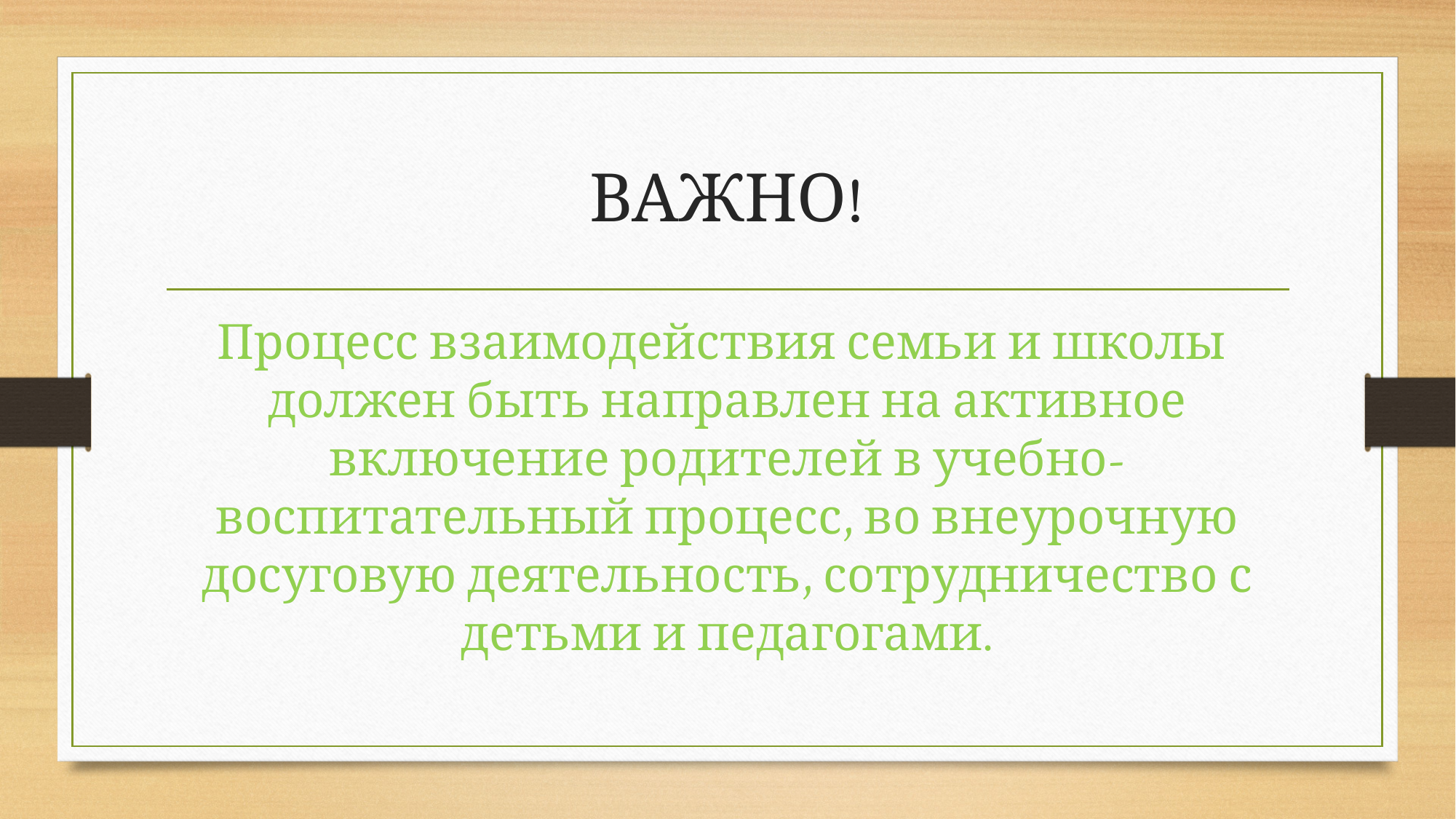

# ВАЖНО!
Процесс взаимодействия семьи и школы  должен быть направлен на активное включение родителей в учебно-воспитательный процесс, во внеурочную досуговую деятельность, сотрудничество с детьми и педагогами.